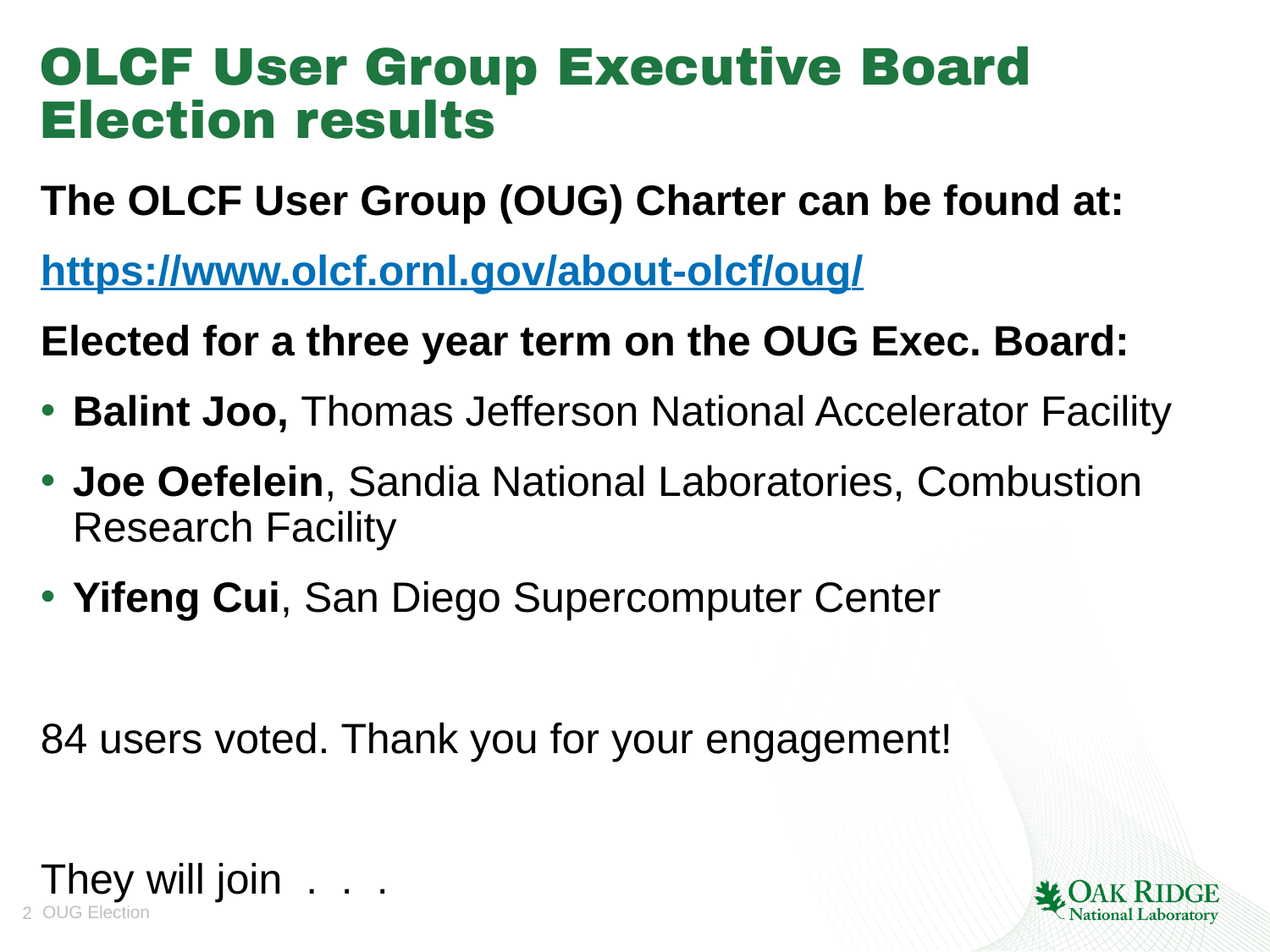

# OLCF User Group Executive Board Election results
The OLCF User Group (OUG) Charter can be found at:
https://www.olcf.ornl.gov/about-olcf/oug/
Elected for a three year term on the OUG Exec. Board:
Balint Joo, Thomas Jefferson National Accelerator Facility
Joe Oefelein, Sandia National Laboratories, Combustion Research Facility
Yifeng Cui, San Diego Supercomputer Center

84 users voted. Thank you for your engagement!

They will join  .  .  .